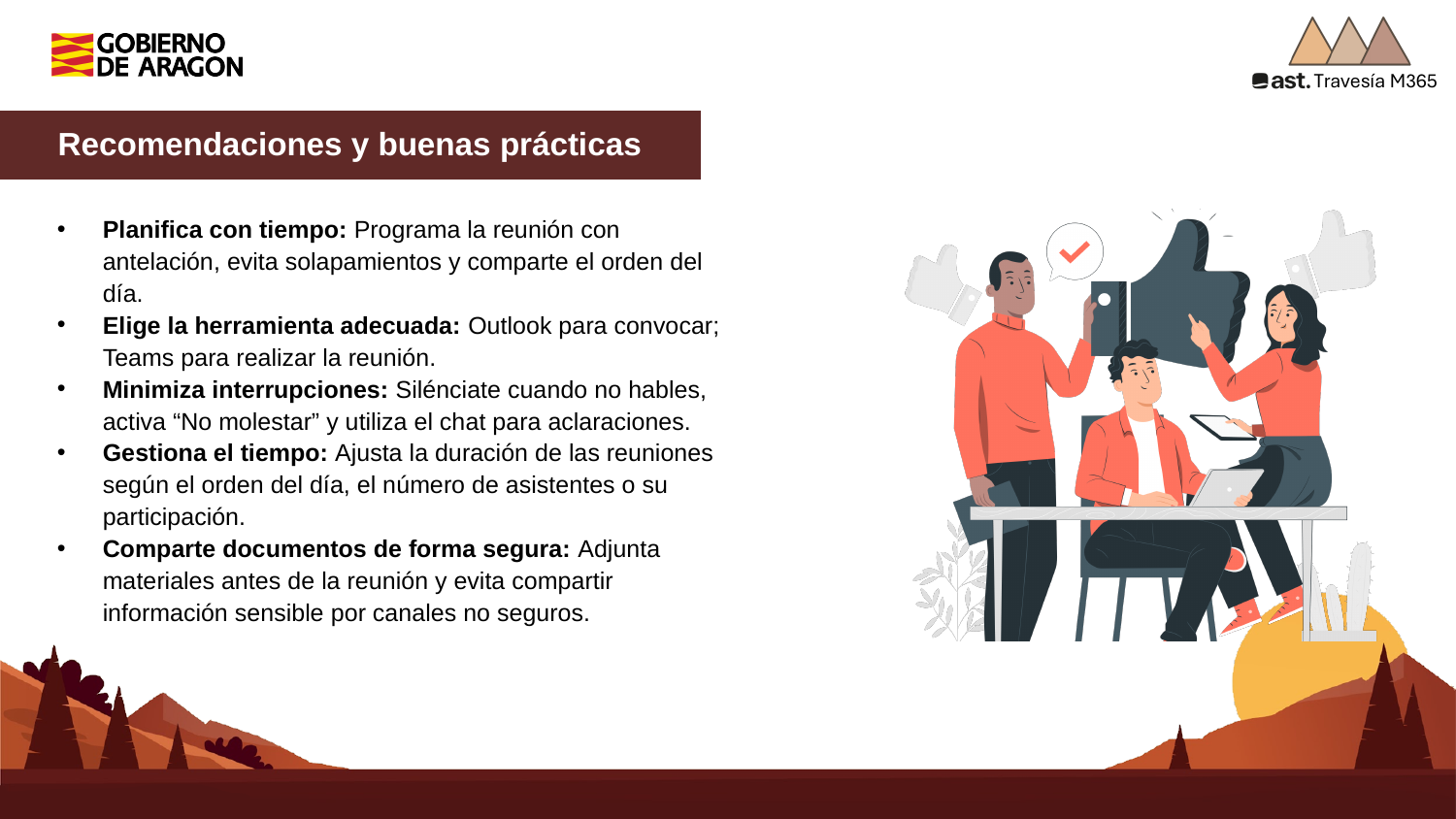

Recomendaciones y buenas prácticas
Planifica con tiempo: Programa la reunión con antelación, evita solapamientos y comparte el orden del día.
Elige la herramienta adecuada: Outlook para convocar; Teams para realizar la reunión.
Minimiza interrupciones: Silénciate cuando no hables, activa “No molestar” y utiliza el chat para aclaraciones.
Gestiona el tiempo: Ajusta la duración de las reuniones según el orden del día, el número de asistentes o su participación.
Comparte documentos de forma segura: Adjunta materiales antes de la reunión y evita compartir información sensible por canales no seguros.